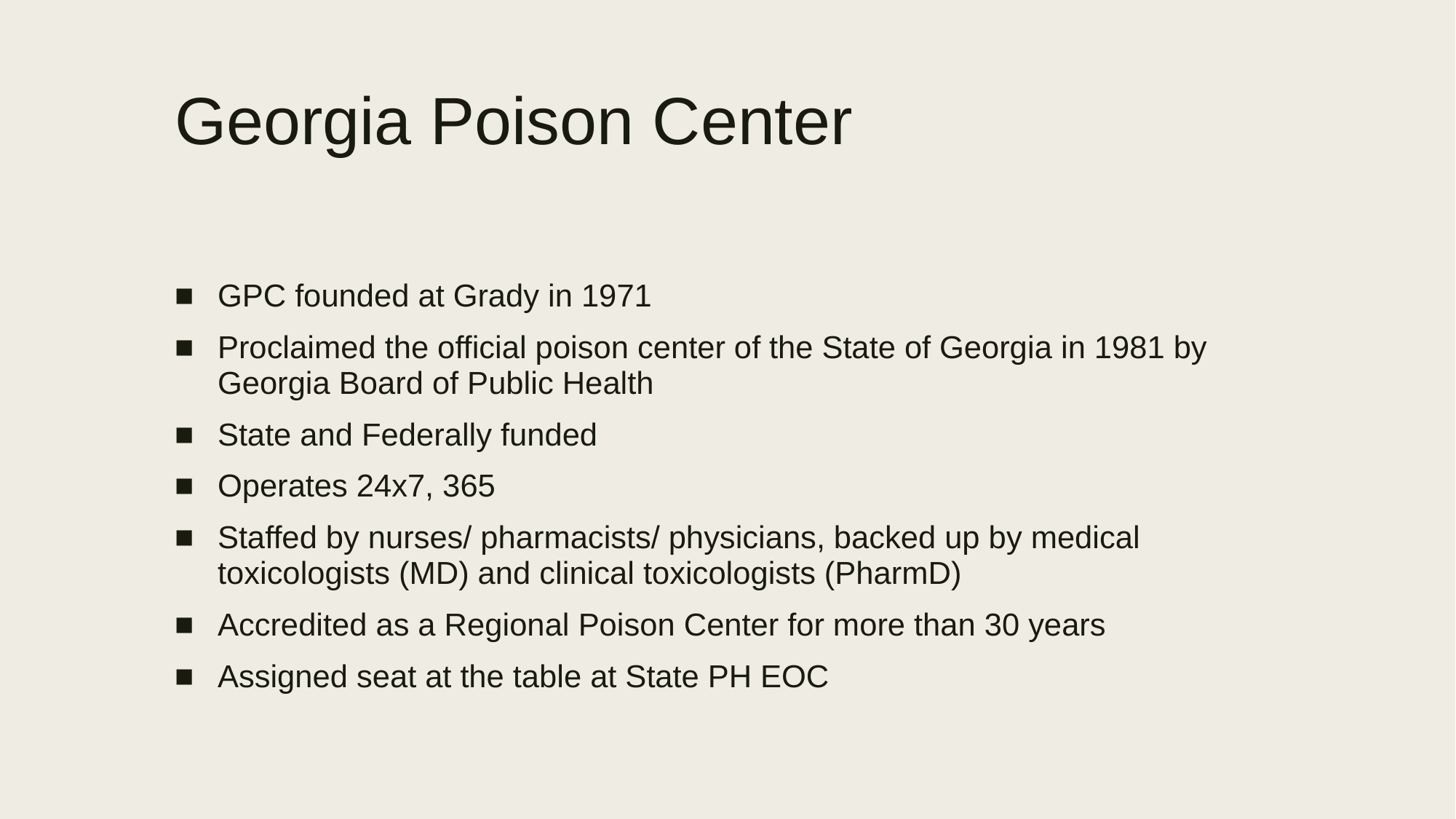

# Georgia Poison Center
GPC founded at Grady in 1971
Proclaimed the official poison center of the State of Georgia in 1981 by Georgia Board of Public Health
State and Federally funded
Operates 24x7, 365
Staffed by nurses/ pharmacists/ physicians, backed up by medical toxicologists (MD) and clinical toxicologists (PharmD)
Accredited as a Regional Poison Center for more than 30 years
Assigned seat at the table at State PH EOC